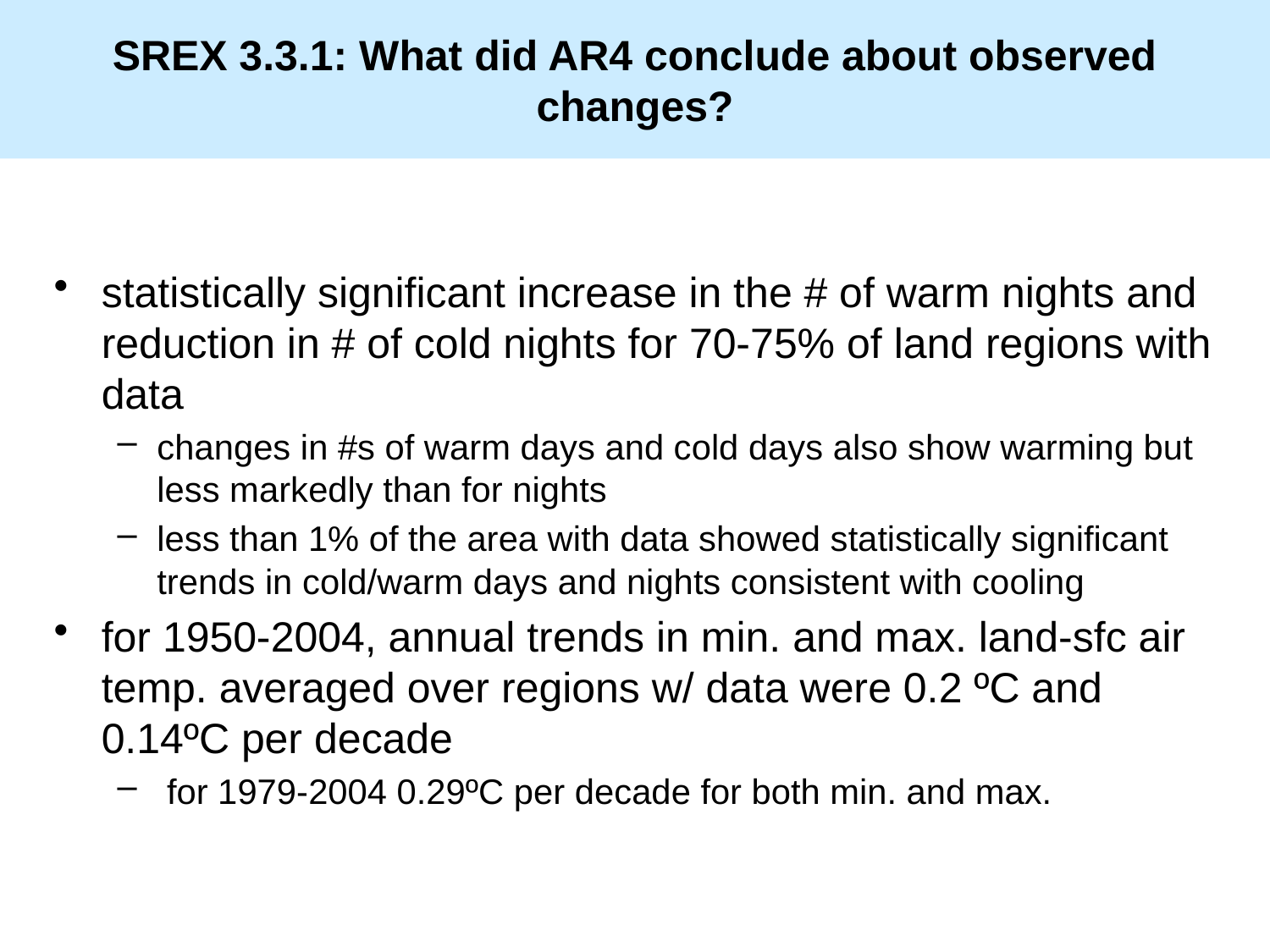

# SREX 3.3.1: What did AR4 conclude about observed changes?

statistically significant increase in the # of warm nights and reduction in # of cold nights for 70-75% of land regions with data
changes in #s of warm days and cold days also show warming but less markedly than for nights
less than 1% of the area with data showed statistically significant trends in cold/warm days and nights consistent with cooling
for 1950-2004, annual trends in min. and max. land-sfc air temp. averaged over regions w/ data were 0.2 ºC and 0.14ºC per decade
 for 1979-2004 0.29ºC per decade for both min. and max.